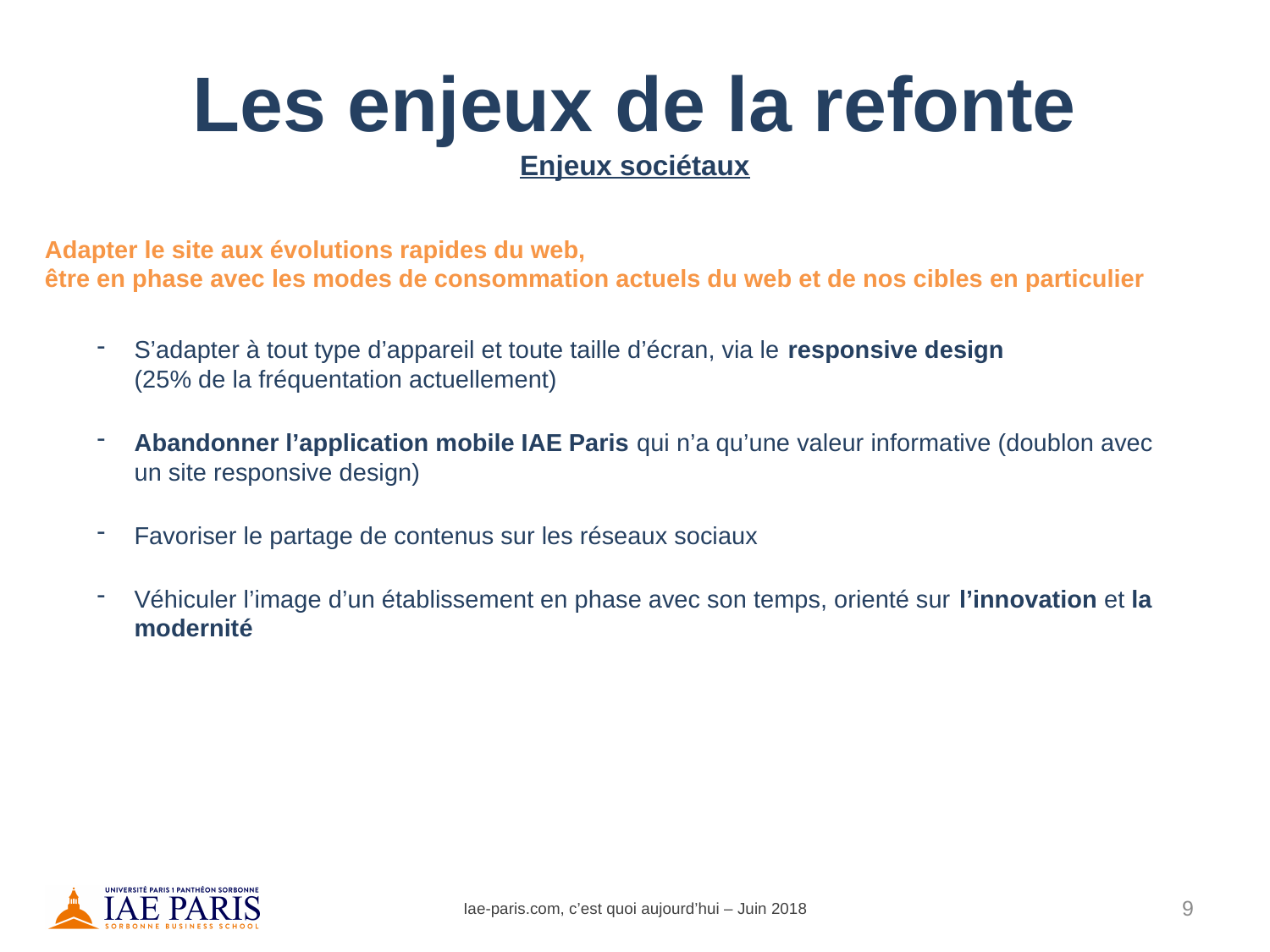

# Les enjeux de la refonte Enjeux sociétaux
Adapter le site aux évolutions rapides du web,
être en phase avec les modes de consommation actuels du web et de nos cibles en particulier
S’adapter à tout type d’appareil et toute taille d’écran, via le responsive design
(25% de la fréquentation actuellement)
Abandonner l’application mobile IAE Paris qui n’a qu’une valeur informative (doublon avec un site responsive design)
Favoriser le partage de contenus sur les réseaux sociaux
Véhiculer l’image d’un établissement en phase avec son temps, orienté sur l’innovation et la modernité

Iae-paris.com, c’est quoi aujourd’hui – Juin 2018
9